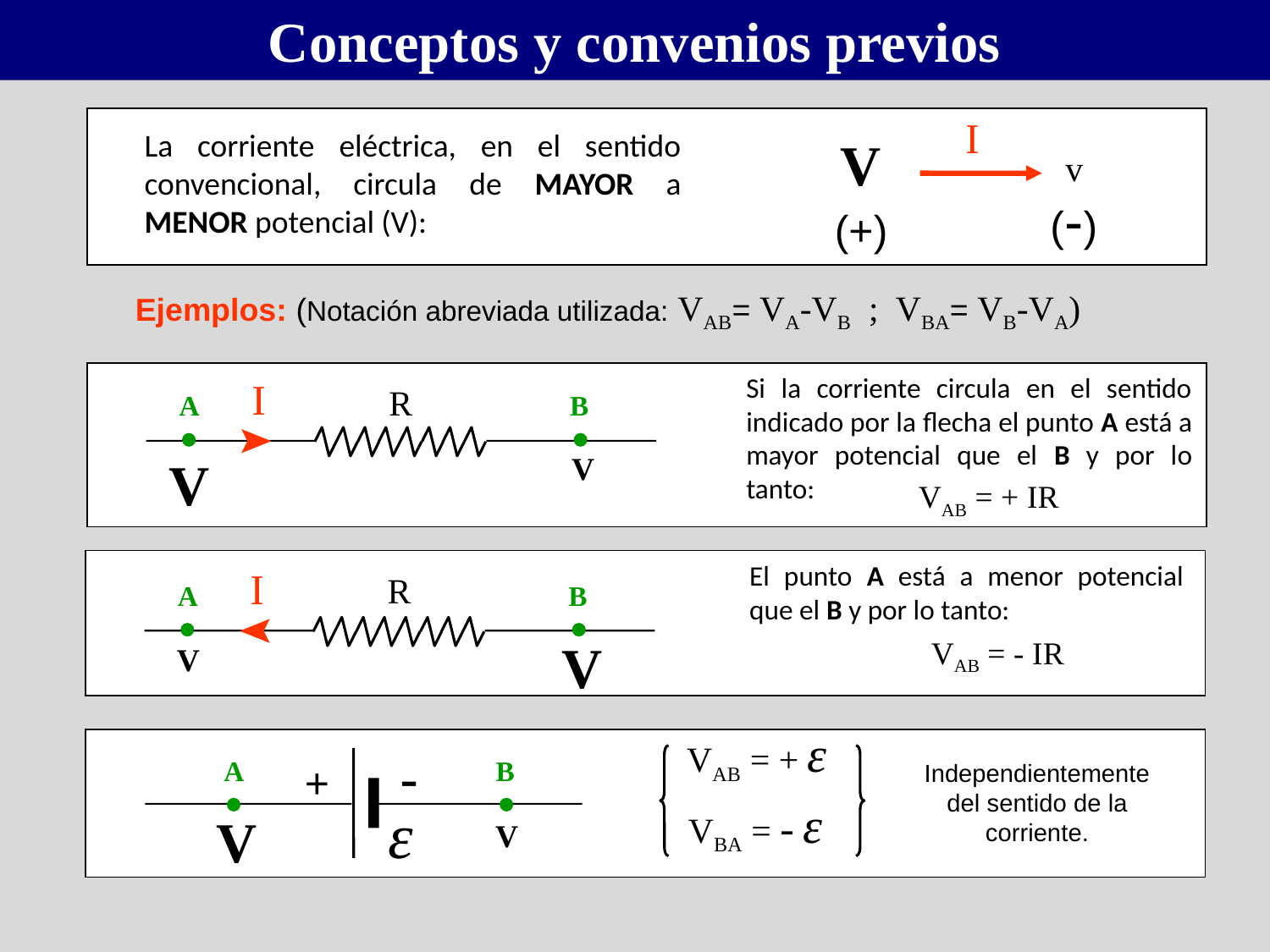

Conceptos y convenios previos
I
V
v
(-)
(+)

La corriente eléctrica, en el sentido convencional, circula de MAYOR a MENOR potencial (V):

Ejemplos: (Notación abreviada utilizada: VAB= VA-VB  ;  VBA= VB-VA)

Si la corriente circula en el sentido indicado por la flecha el punto A está a mayor potencial que el B y por lo tanto:
I
R
A
B

VAB = + IR
V
V

El punto A está a menor potencial que el B y por lo tanto:
I

R
A
B

VAB = - IR
V
V
VAB = + ε

VBA = - ε

-
A
B

+

ε

Independientemente del sentido de la corriente.
V
V